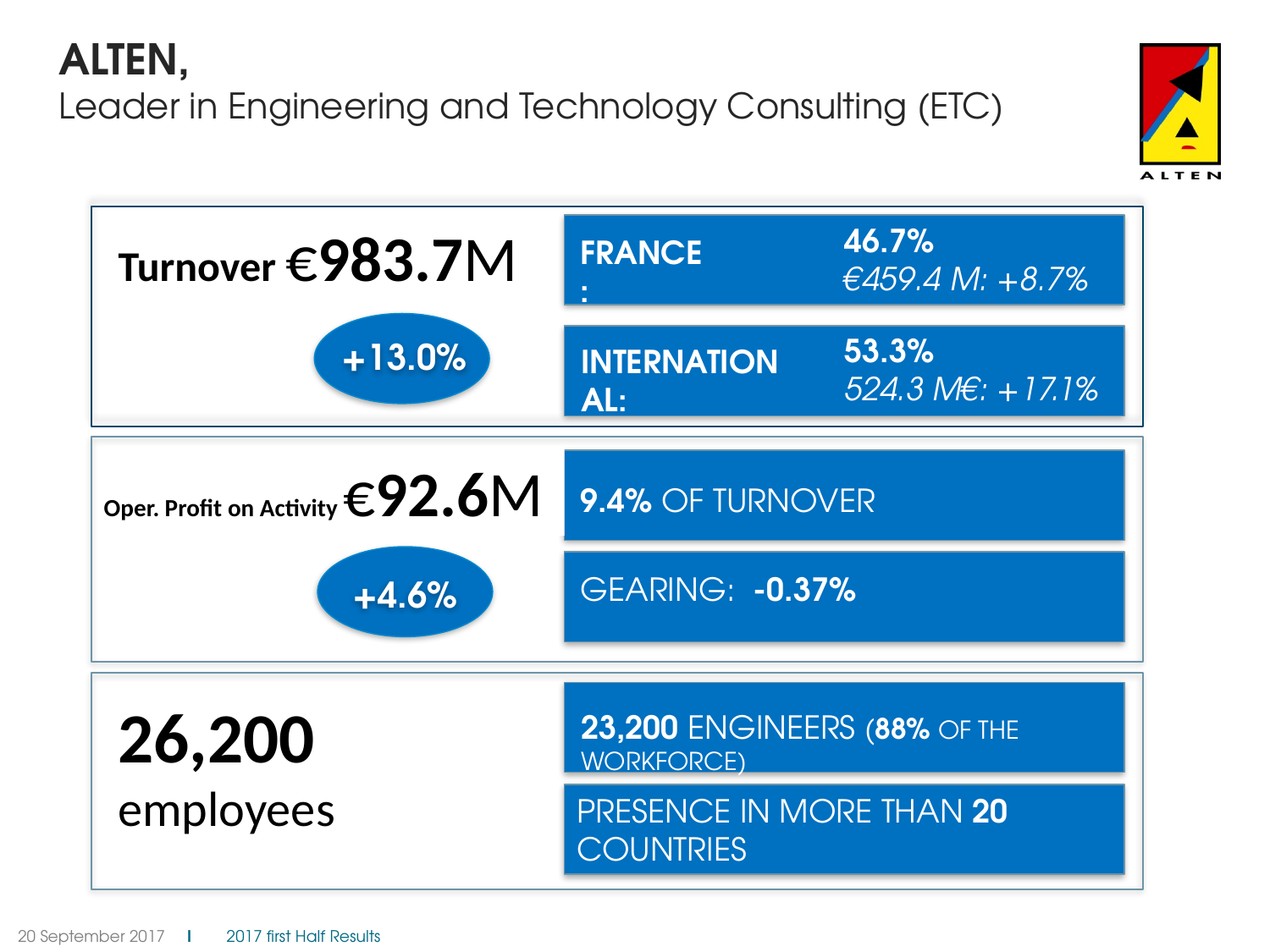

# ALTEN, Leader in Engineering and Technology Consulting (ETC)

Turnover €983.7M

	46.7%
	€459.4 M: +8.7%

 	53.3%
	524.3 M€: +17.1%

France:

+13.0%

International:

Oper. Profit on Activity €92.6M

9.4% of turnover

Gearing:  -0.37%

+4.6%

26,200 employees
23,200 engineers (88% of the workforce)

Presence in more than 20 countries